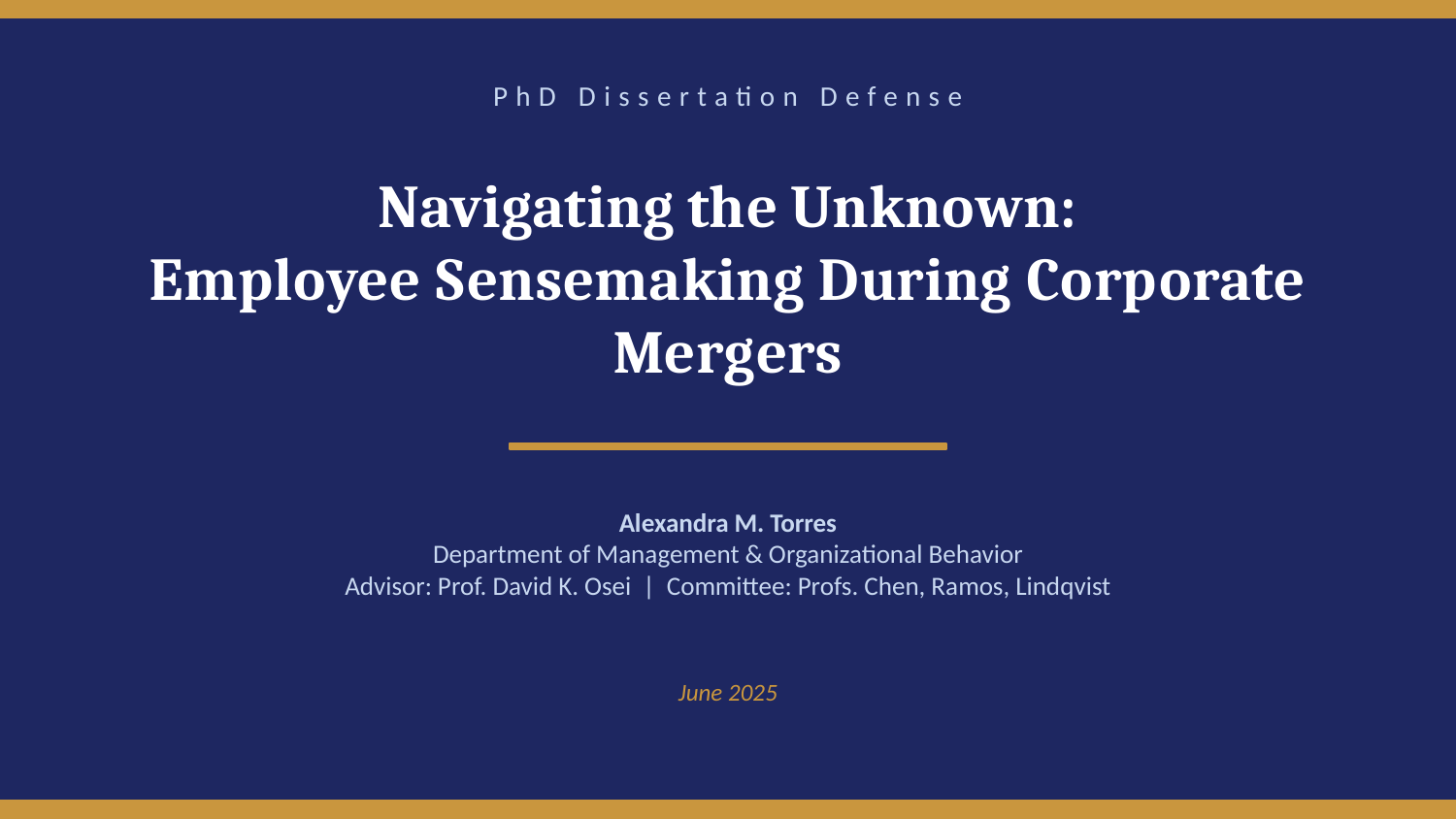

PhD Dissertation Defense
Navigating the Unknown:
Employee Sensemaking During Corporate Mergers

Alexandra M. Torres
Department of Management & Organizational Behavior
Advisor: Prof. David K. Osei  |  Committee: Profs. Chen, Ramos, Lindqvist
June 2025